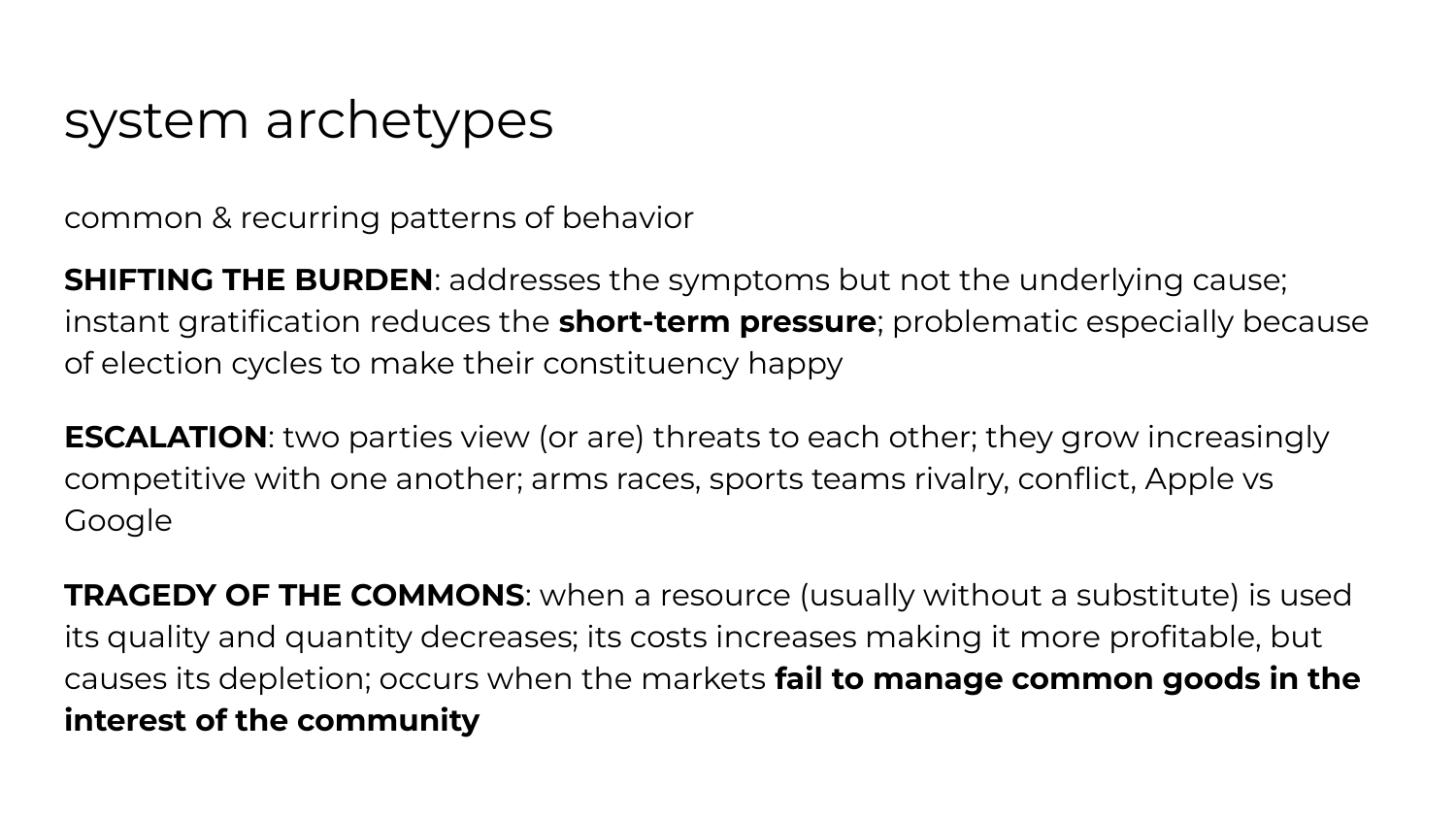

# system archetypes
common & recurring patterns of behavior
SHIFTING THE BURDEN: addresses the symptoms but not the underlying cause; instant gratification reduces the short-term pressure; problematic especially because of election cycles to make their constituency happy
ESCALATION: two parties view (or are) threats to each other; they grow increasingly competitive with one another; arms races, sports teams rivalry, conflict, Apple vs Google
TRAGEDY OF THE COMMONS: when a resource (usually without a substitute) is used its quality and quantity decreases; its costs increases making it more profitable, but causes its depletion; occurs when the markets fail to manage common goods in the interest of the community